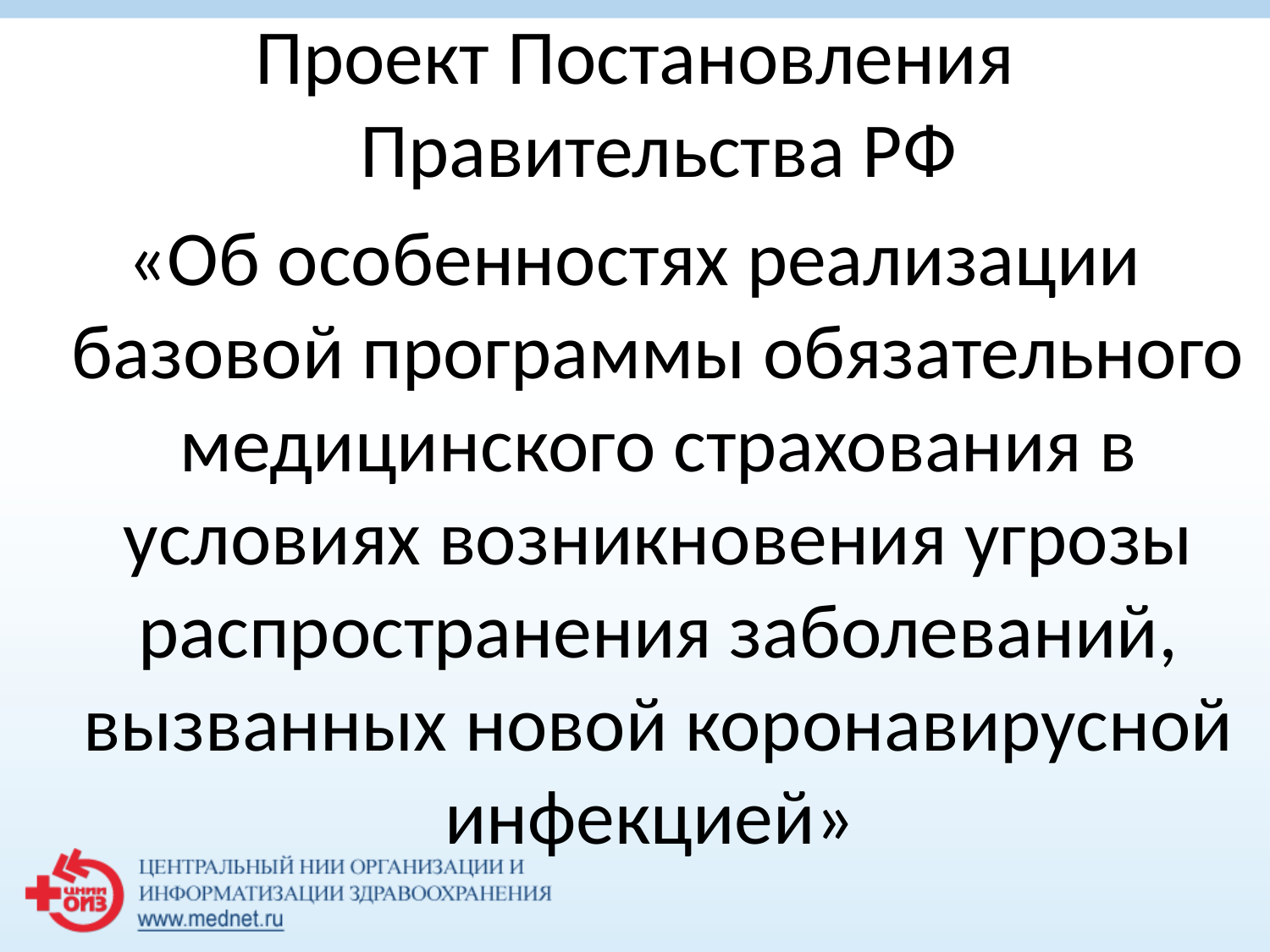

Проект Постановления Правительства РФ
«Об особенностях реализации базовой программы обязательного медицинского страхования в условиях возникновения угрозы распространения заболеваний, вызванных новой коронавирусной инфекцией»